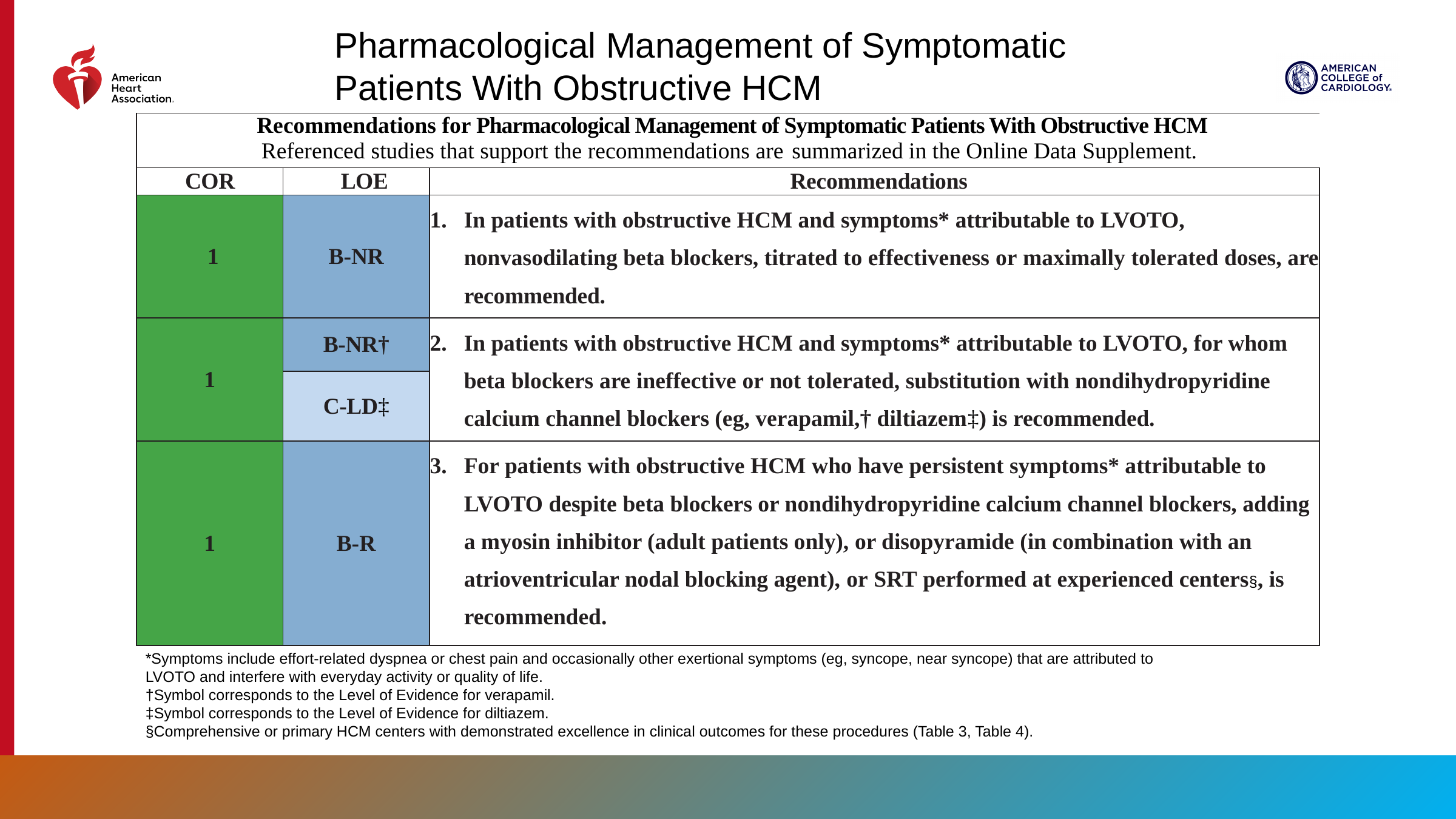

Pharmacological Management of Symptomatic Patients With Obstructive HCM
| Recommendations for Pharmacological Management of Symptomatic Patients With Obstructive HCM Referenced studies that support the recommendations are summarized in the Online Data Supplement. | Recommendations for Pharmacological Management of Symptomatic Patients With Obstructive HCM Referenced studies that support the recommendations are summarized in the Online Data Supplement. |  |
| --- | --- | --- |
| COR | LOE | Recommendations |
| 1 | B-NR | In patients with obstructive HCM and symptoms\* attributable to LVOTO, nonvasodilating beta blockers, titrated to effectiveness or maximally tolerated doses, are recommended. |
| 1 | B-NR† | In patients with obstructive HCM and symptoms\* attributable to LVOTO, for whom beta blockers are ineffective or not tolerated, substitution with nondihydropyridine calcium channel blockers (eg, verapamil,† diltiazem‡) is recommended. |
|  | C-LD‡ |  |
| 1 | B-R | For patients with obstructive HCM who have persistent symptoms\* attributable to LVOTO despite beta blockers or nondihydropyridine calcium channel blockers, adding a myosin inhibitor (adult patients only), or disopyramide (in combination with an atrioventricular nodal blocking agent), or SRT performed at experienced centers§, is recommended. |
*Symptoms include effort-related dyspnea or chest pain and occasionally other exertional symptoms (eg, syncope, near syncope) that are attributed to LVOTO and interfere with everyday activity or quality of life.
†Symbol corresponds to the Level of Evidence for verapamil.
‡Symbol corresponds to the Level of Evidence for diltiazem.
§Comprehensive or primary HCM centers with demonstrated excellence in clinical outcomes for these procedures (Table 3, Table 4).